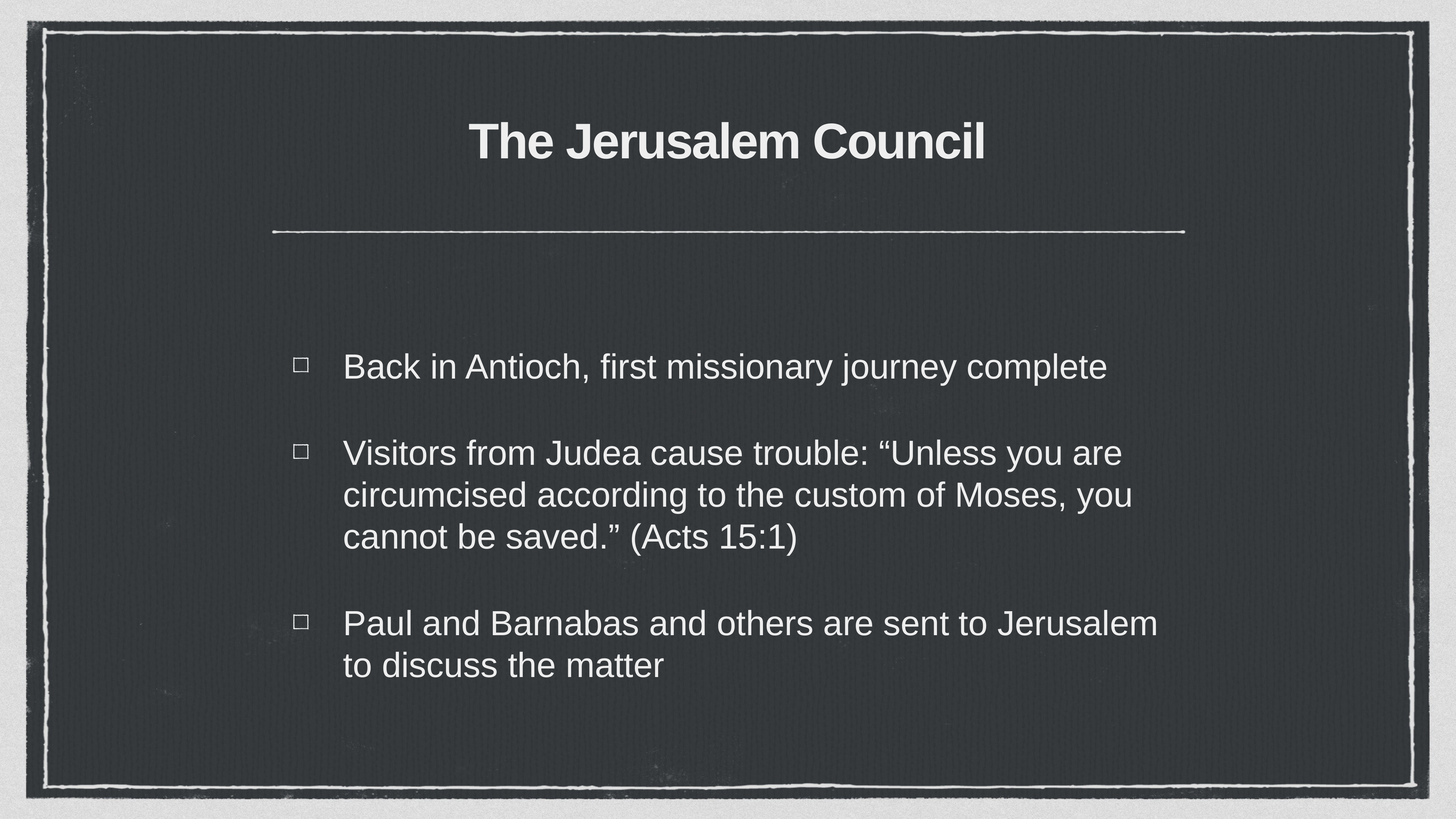

# The Jerusalem Council
Back in Antioch, first missionary journey complete
Visitors from Judea cause trouble: “Unless you are circumcised according to the custom of Moses, you cannot be saved.” (Acts 15:1)
Paul and Barnabas and others are sent to Jerusalem to discuss the matter